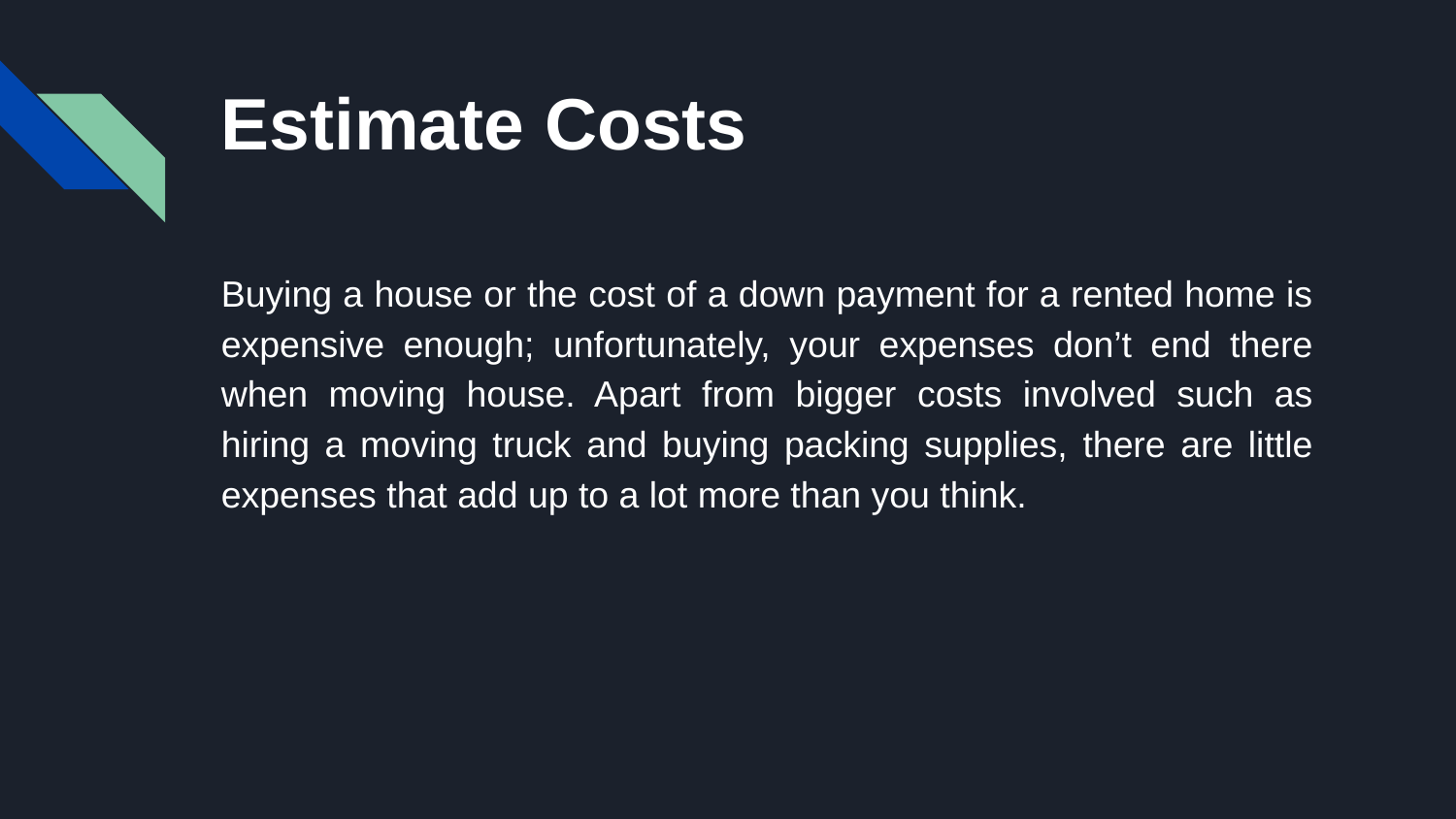

# Estimate Costs
Buying a house or the cost of a down payment for a rented home is expensive enough; unfortunately, your expenses don’t end there when moving house. Apart from bigger costs involved such as hiring a moving truck and buying packing supplies, there are little expenses that add up to a lot more than you think.